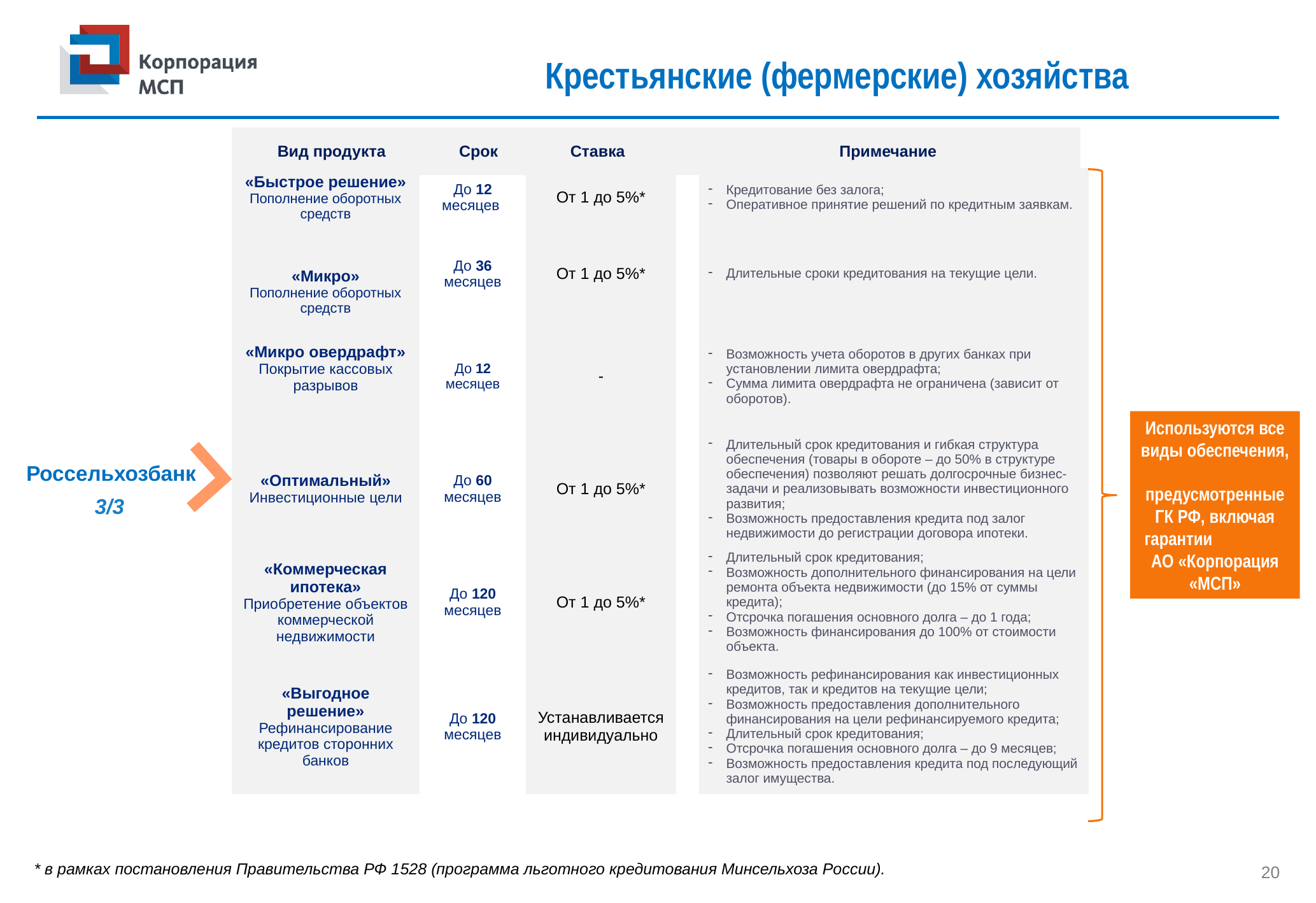

Крестьянские (фермерские) хозяйства
| Вид продукта | Срок | Ставка |  | Примечание |
| --- | --- | --- | --- | --- |
| «Быстрое решение» Пополнение оборотных средств | До 12 месяцев | От 1 до 5%\* |  | Кредитование без залога; Оперативное принятие решений по кредитным заявкам. |
| --- | --- | --- | --- | --- |
| «Микро» Пополнение оборотных средств | До 36 месяцев | От 1 до 5%\* |  | Длительные сроки кредитования на текущие цели. |
| «Микро овердрафт» Покрытие кассовых разрывов | До 12 месяцев | - |  | Возможность учета оборотов в других банках при установлении лимита овердрафта; Сумма лимита овердрафта не ограничена (зависит от оборотов). |
| «Оптимальный» Инвестиционные цели | До 60 месяцев | От 1 до 5%\* |  | Длительный срок кредитования и гибкая структура обеспечения (товары в обороте – до 50% в структуре обеспечения) позволяют решать долгосрочные бизнес-задачи и реализовывать возможности инвестиционного развития; Возможность предоставления кредита под залог недвижимости до регистрации договора ипотеки. |
| «Коммерческая ипотека» Приобретение объектов коммерческой недвижимости | До 120 месяцев | От 1 до 5%\* |  | Длительный срок кредитования; Возможность дополнительного финансирования на цели ремонта объекта недвижимости (до 15% от суммы кредита); Отсрочка погашения основного долга – до 1 года; Возможность финансирования до 100% от стоимости объекта. |
| «Выгодное решение» Рефинансирование кредитов сторонних банков | До 120 месяцев | Устанавливается индивидуально |  | Возможность рефинансирования как инвестиционных кредитов, так и кредитов на текущие цели; Возможность предоставления дополнительного финансирования на цели рефинансируемого кредита; Длительный срок кредитования; Отсрочка погашения основного долга – до 9 месяцев; Возможность предоставления кредита под последующий залог имущества. |

Используются все виды обеспечения,
предусмотренные ГК РФ, включая гарантии                  АО «Корпорация «МСП»
Россельхозбанк

3/3
* в рамках постановления Правительства РФ 1528 (программа льготного кредитования Минсельхоза России).